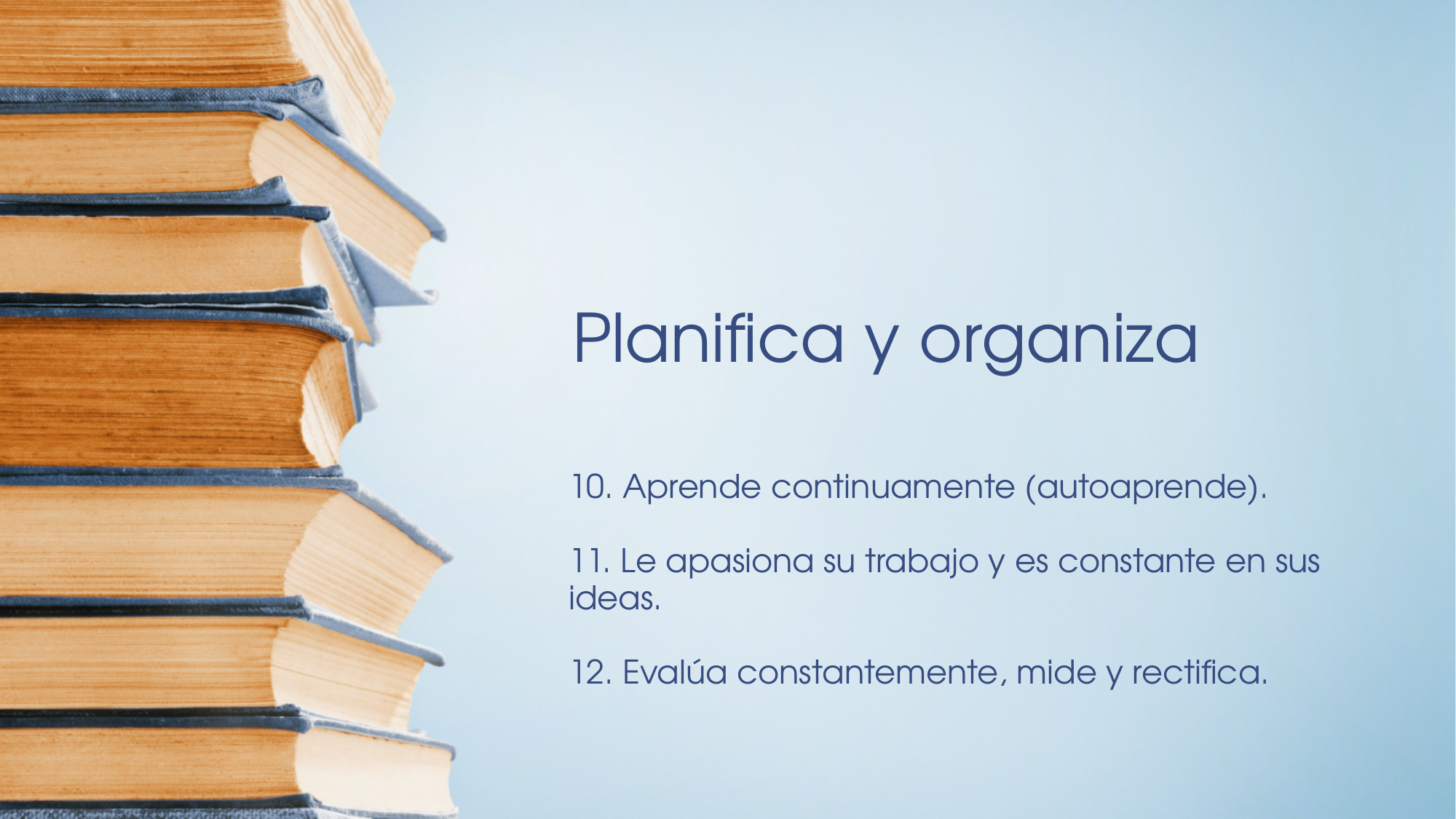

# Planifica y organiza
10. Aprende continuamente (autoaprende).

11. Le apasiona su trabajo y es constante en sus ideas.

12. Evalúa constantemente, mide y rectifica.